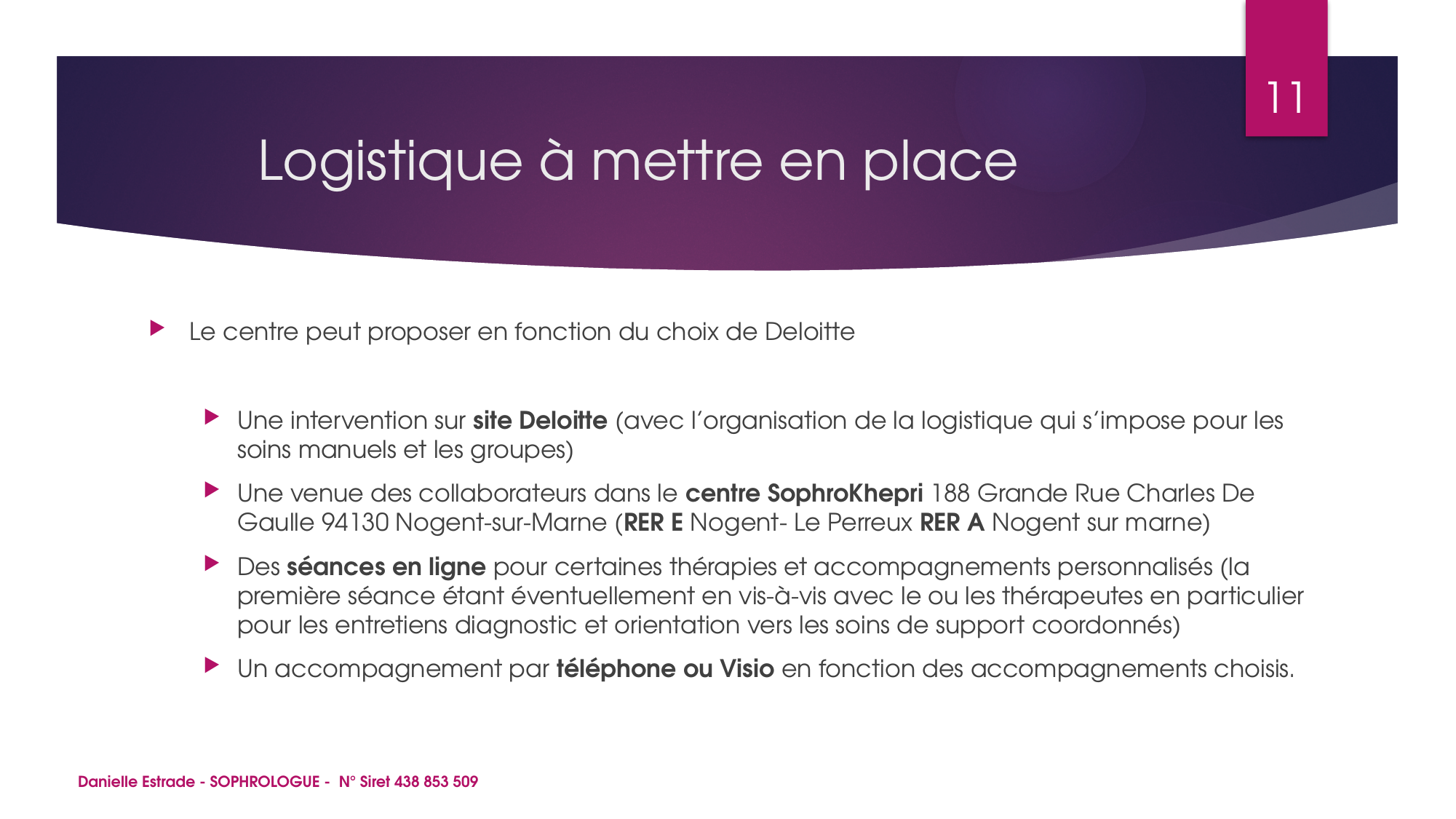

11
# Logistique à mettre en place
Le centre peut proposer en fonction du choix de Deloitte

Une intervention sur site Deloitte (avec l’organisation de la logistique qui s’impose pour les soins manuels et les groupes)
Une venue des collaborateurs dans le centre SophroKhepri 188 Grande Rue Charles De Gaulle 94130 Nogent-sur-Marne (RER E Nogent- Le Perreux RER A Nogent sur marne)
Des séances en ligne pour certaines thérapies et accompagnements personnalisés (la première séance étant éventuellement en vis-à-vis avec le ou les thérapeutes en particulier pour les entretiens diagnostic et orientation vers les soins de support coordonnés)
Un accompagnement par téléphone ou Visio en fonction des accompagnements choisis.
Danielle Estrade - SOPHROLOGUE -  N° Siret 438 853 509